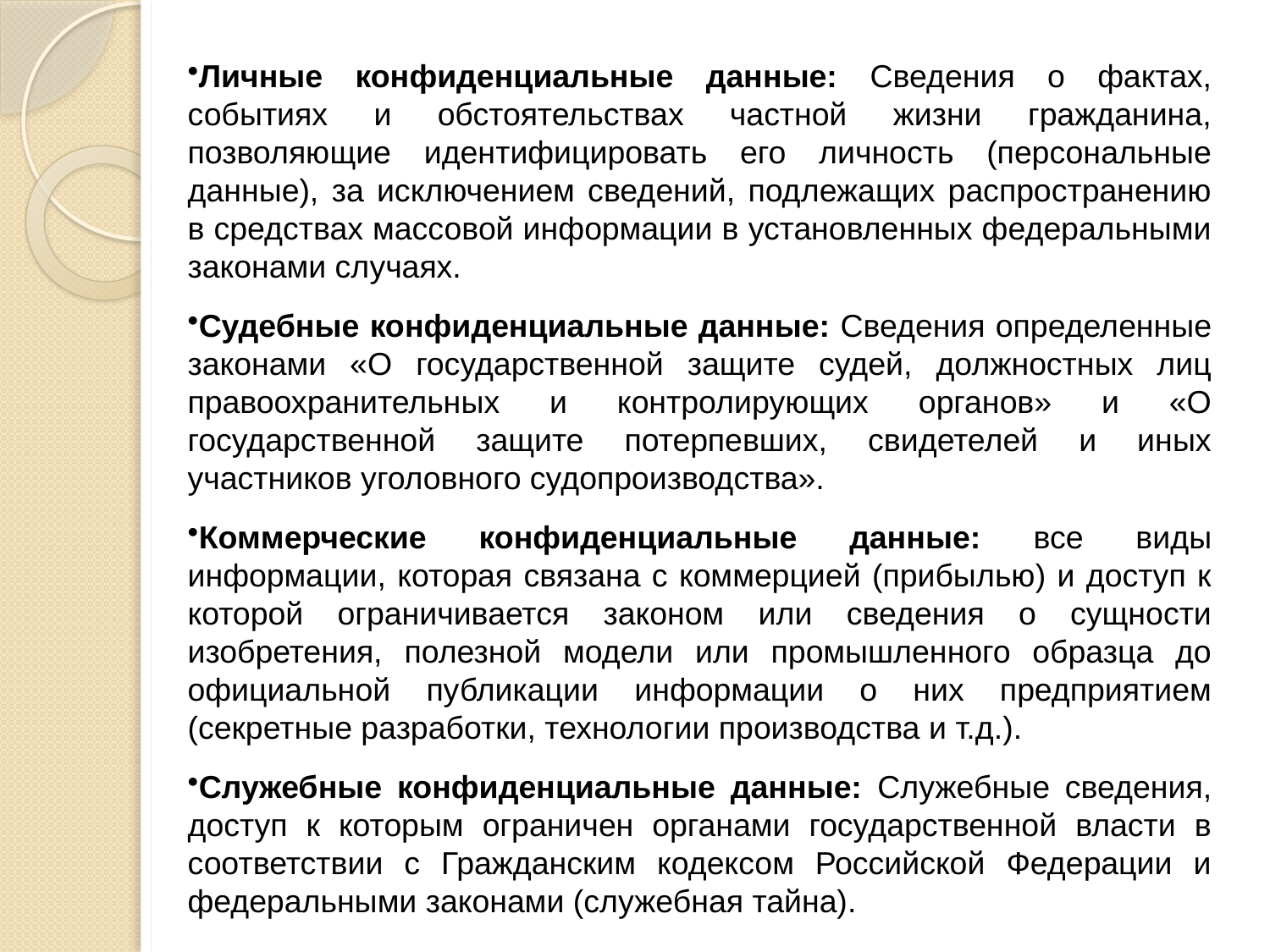

Личные конфиденциальные данные: Сведения о фактах, событиях и обстоятельствах частной жизни гражданина, позволяющие идентифицировать его личность (персональные данные), за исключением сведений, подлежащих распространению в средствах массовой информации в установленных федеральными законами случаях.
Судебные конфиденциальные данные: Сведения определенные законами «О государственной защите судей, должностных лиц правоохранительных и контролирующих органов» и «О государственной защите потерпевших, свидетелей и иных участников уголовного судопроизводства».
Коммерческие конфиденциальные данные: все виды информации, которая связана с коммерцией (прибылью) и доступ к которой ограничивается законом или сведения о сущности изобретения, полезной модели или промышленного образца до официальной публикации информации о них предприятием (секретные разработки, технологии производства и т.д.).
Служебные конфиденциальные данные: Служебные сведения, доступ к которым ограничен органами государственной власти в соответствии с Гражданским кодексом Российской Федерации и федеральными законами (служебная тайна).